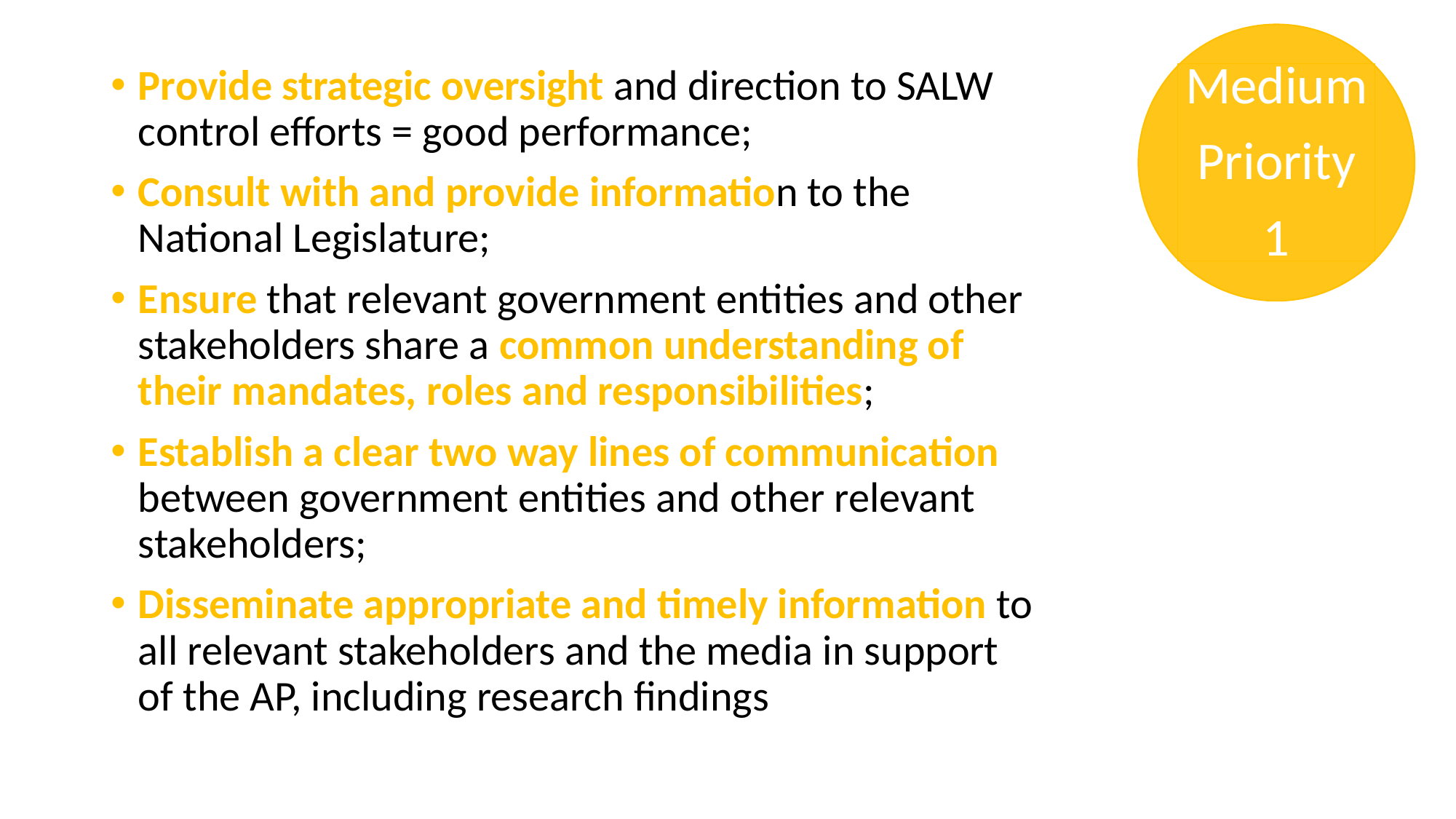

Medium
Priority
1
Provide strategic oversight and direction to SALW control efforts = good performance;
Consult with and provide information to the National Legislature;
Ensure that relevant government entities and other stakeholders share a common understanding of their mandates, roles and responsibilities;
Establish a clear two way lines of communication between government entities and other relevant stakeholders;
Disseminate appropriate and timely information to all relevant stakeholders and the media in support of the AP, including research findings